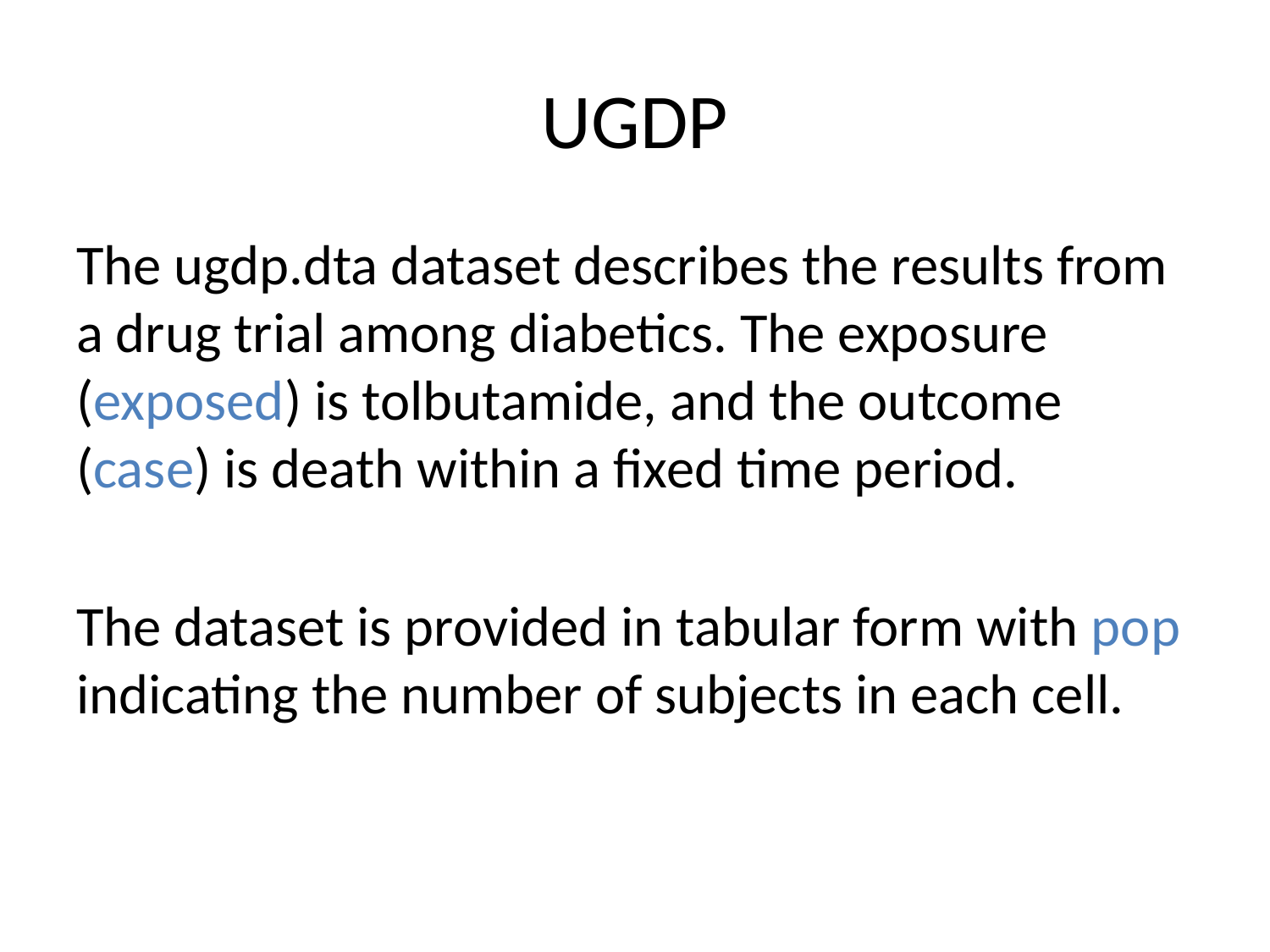

# UGDP
The ugdp.dta dataset describes the results from a drug trial among diabetics. The exposure (exposed) is tolbutamide, and the outcome (case) is death within a fixed time period.

The dataset is provided in tabular form with pop indicating the number of subjects in each cell.